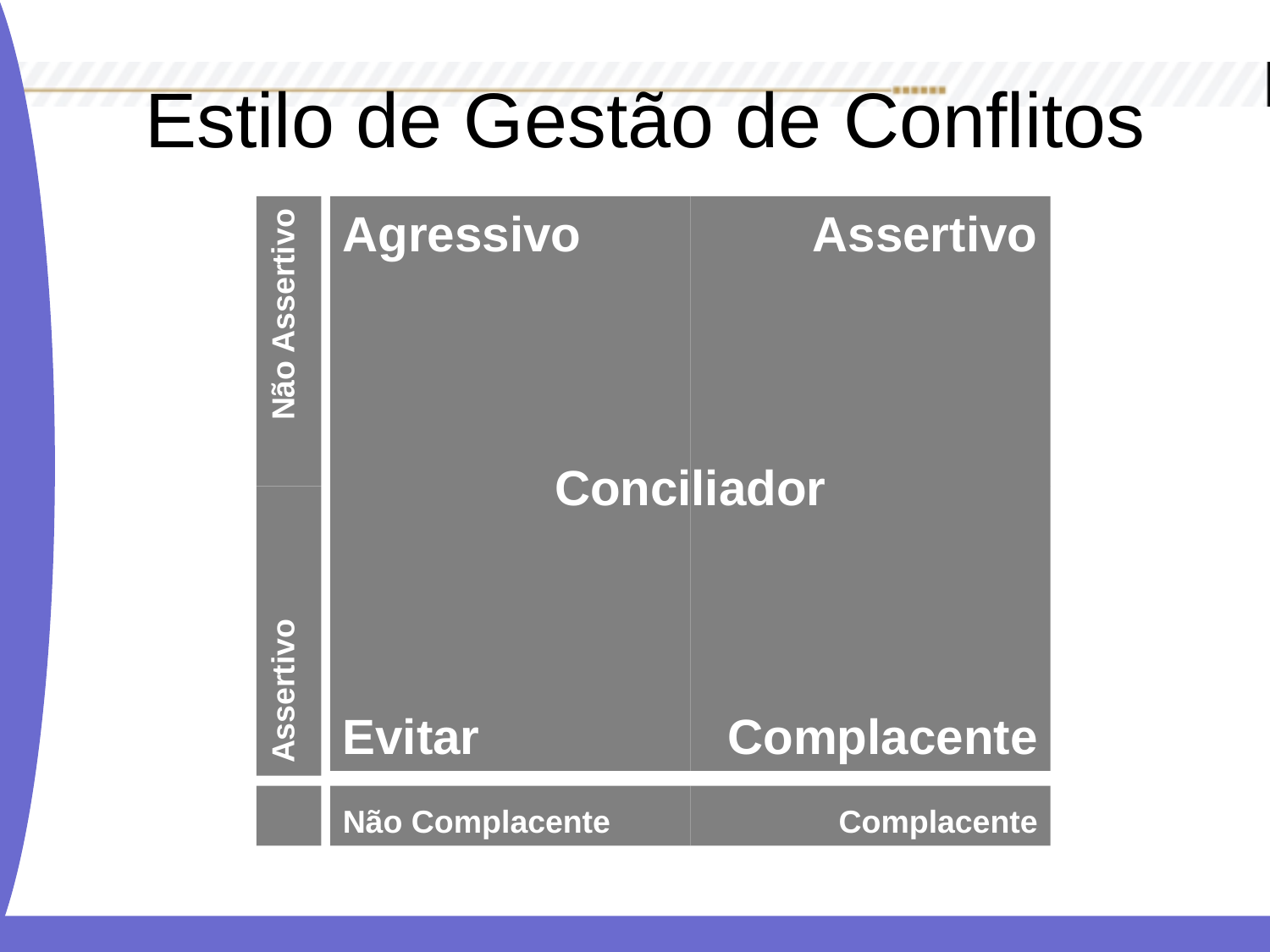

# Estilo de Gestão de Conflitos

Agressivo
Assertivo
Não Assertivo
Conciliador
Evitar
Complacente
Assertivo

Não Complacente
Complacente